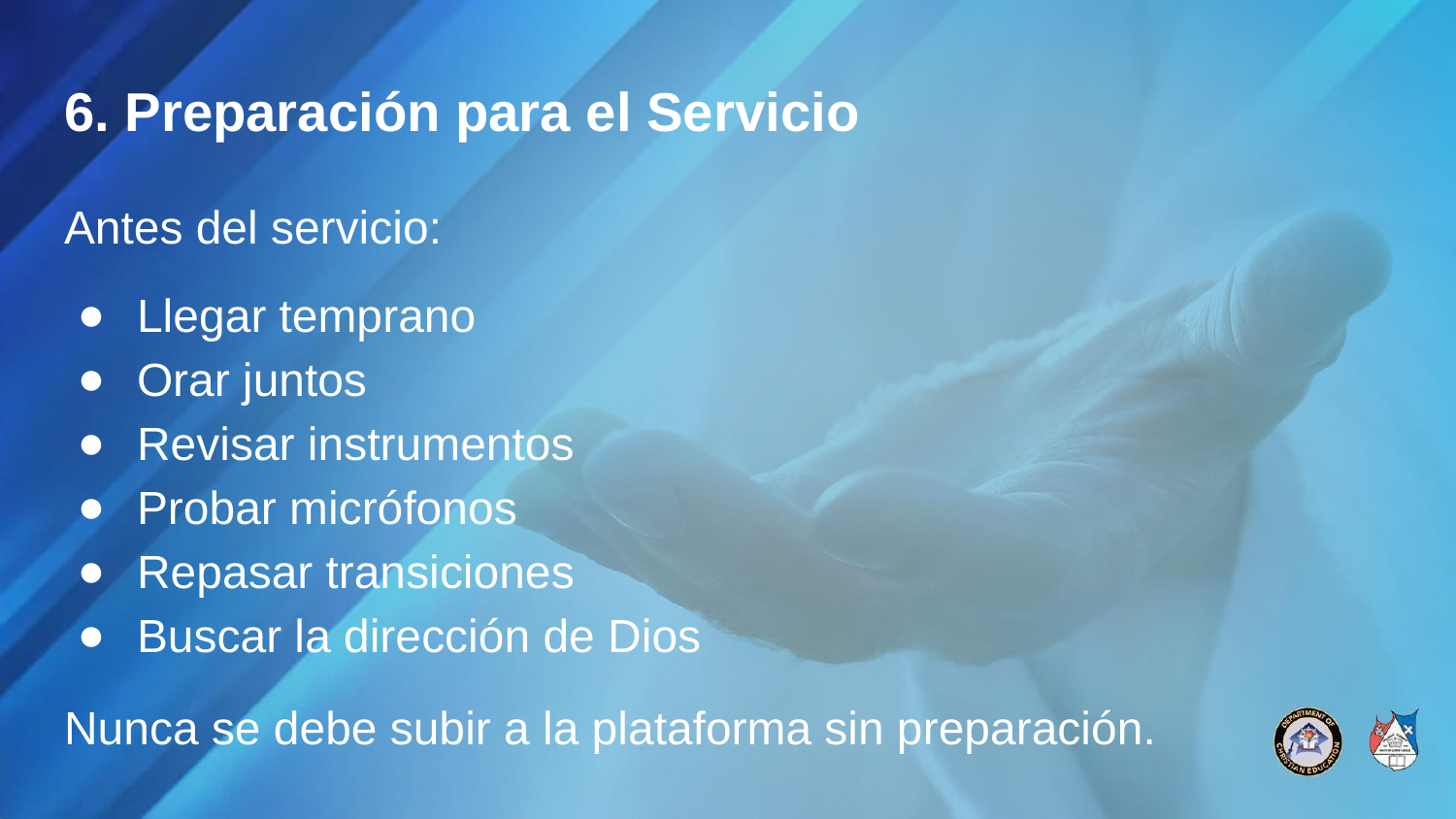

# 6. Preparación para el Servicio
Antes del servicio:
Llegar temprano
Orar juntos
Revisar instrumentos
Probar micrófonos
Repasar transiciones
Buscar la dirección de Dios
Nunca se debe subir a la plataforma sin preparación.